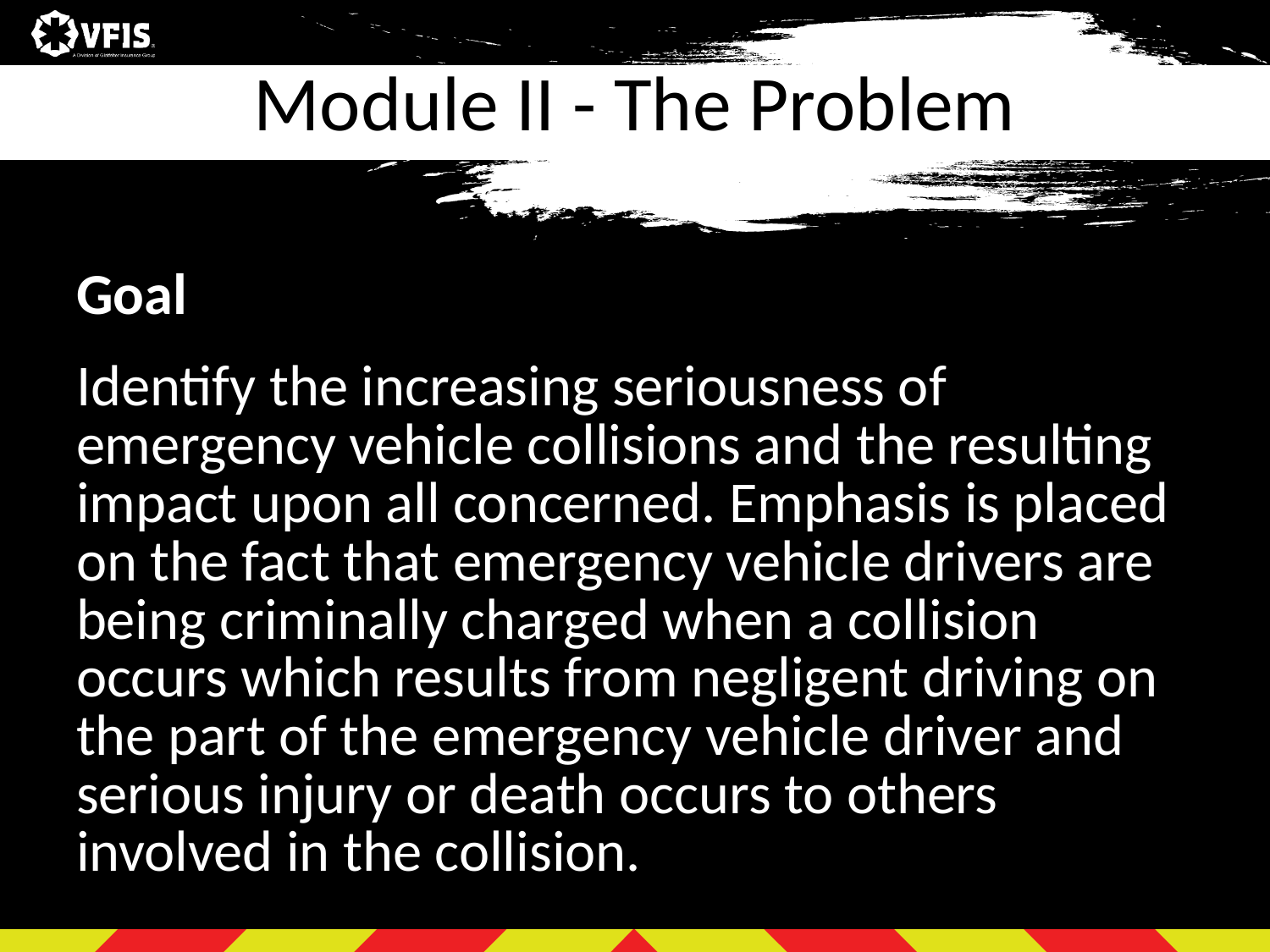

# Module II - The Problem
Goal

Identify the increasing seriousness of emergency vehicle collisions and the resulting impact upon all concerned. Emphasis is placed on the fact that emergency vehicle drivers are being criminally charged when a collision occurs which results from negligent driving on the part of the emergency vehicle driver and serious injury or death occurs to others involved in the collision.